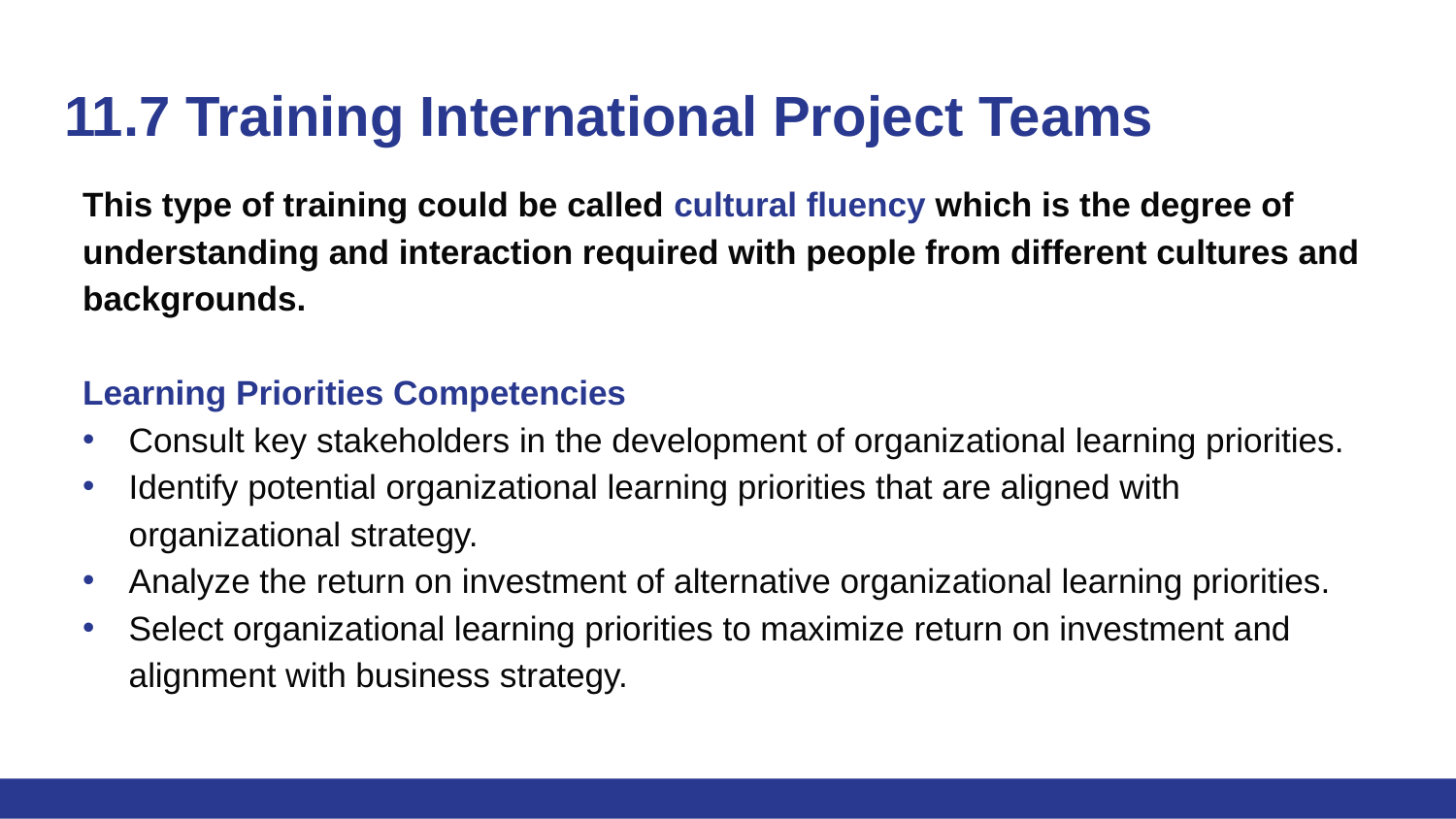

# 11.7 Training International Project Teams
This type of training could be called cultural fluency which is the degree of understanding and interaction required with people from different cultures and backgrounds.

Learning Priorities Competencies
Consult key stakeholders in the development of organizational learning priorities.
Identify potential organizational learning priorities that are aligned with organizational strategy.
Analyze the return on investment of alternative organizational learning priorities.
Select organizational learning priorities to maximize return on investment and alignment with business strategy.